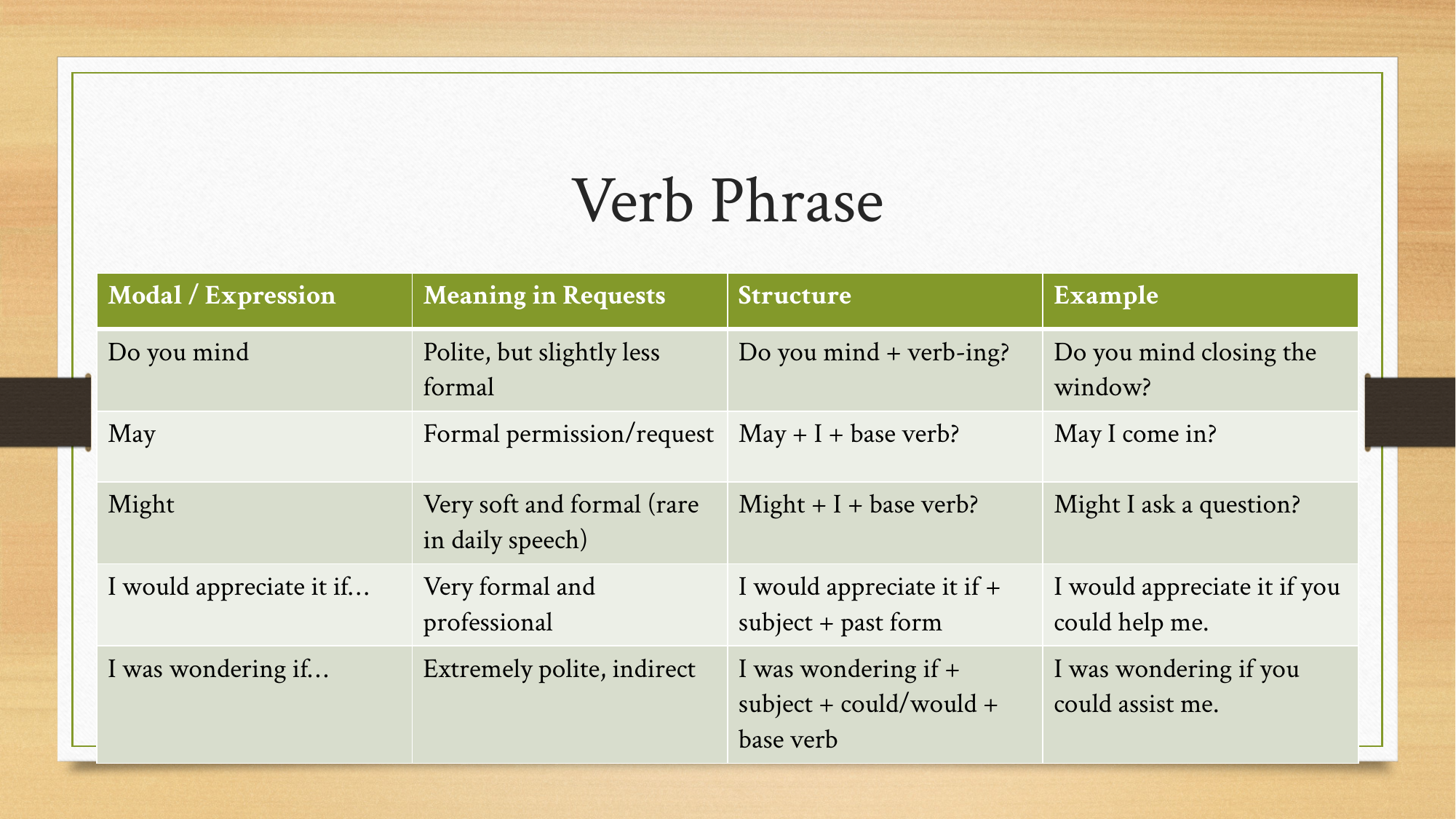

# Verb Phrase
| Modal / Expression | Meaning in Requests | Structure | Example |
| --- | --- | --- | --- |
| Do you mind | Polite, but slightly less formal | Do you mind + verb-ing? | Do you mind closing the window? |
| May | Formal permission/request | May + I + base verb? | May I come in? |
| Might | Very soft and formal (rare in daily speech) | Might + I + base verb? | Might I ask a question? |
| I would appreciate it if… | Very formal and professional | I would appreciate it if + subject + past form | I would appreciate it if you could help me. |
| I was wondering if… | Extremely polite, indirect | I was wondering if + subject + could/would + base verb | I was wondering if you could assist me. |